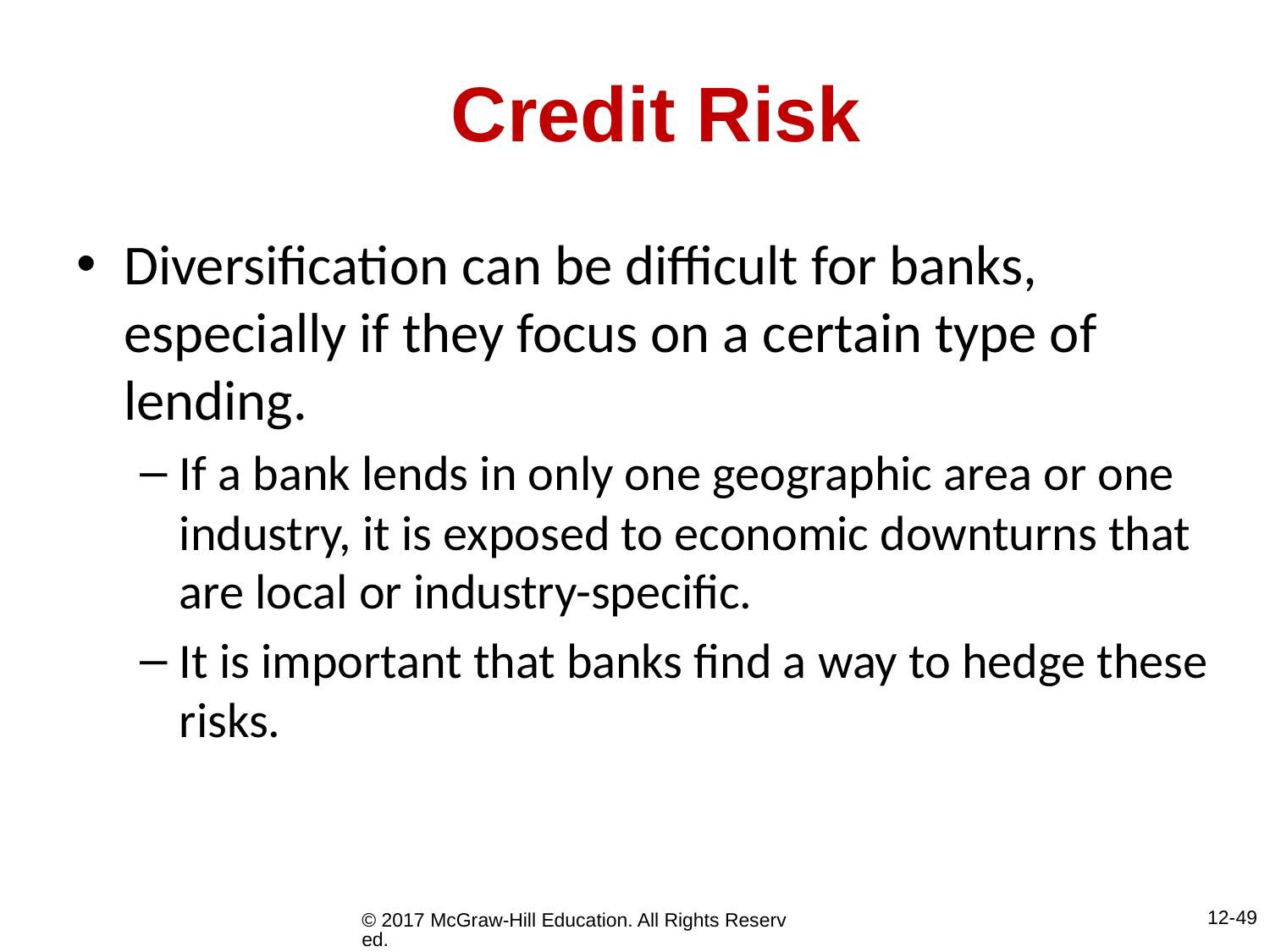

# Credit Risk
Diversification can be difficult for banks, especially if they focus on a certain type of lending.
If a bank lends in only one geographic area or one industry, it is exposed to economic downturns that are local or industry-specific.
It is important that banks find a way to hedge these risks.
12-49
© 2017 McGraw-Hill Education. All Rights Reserved.